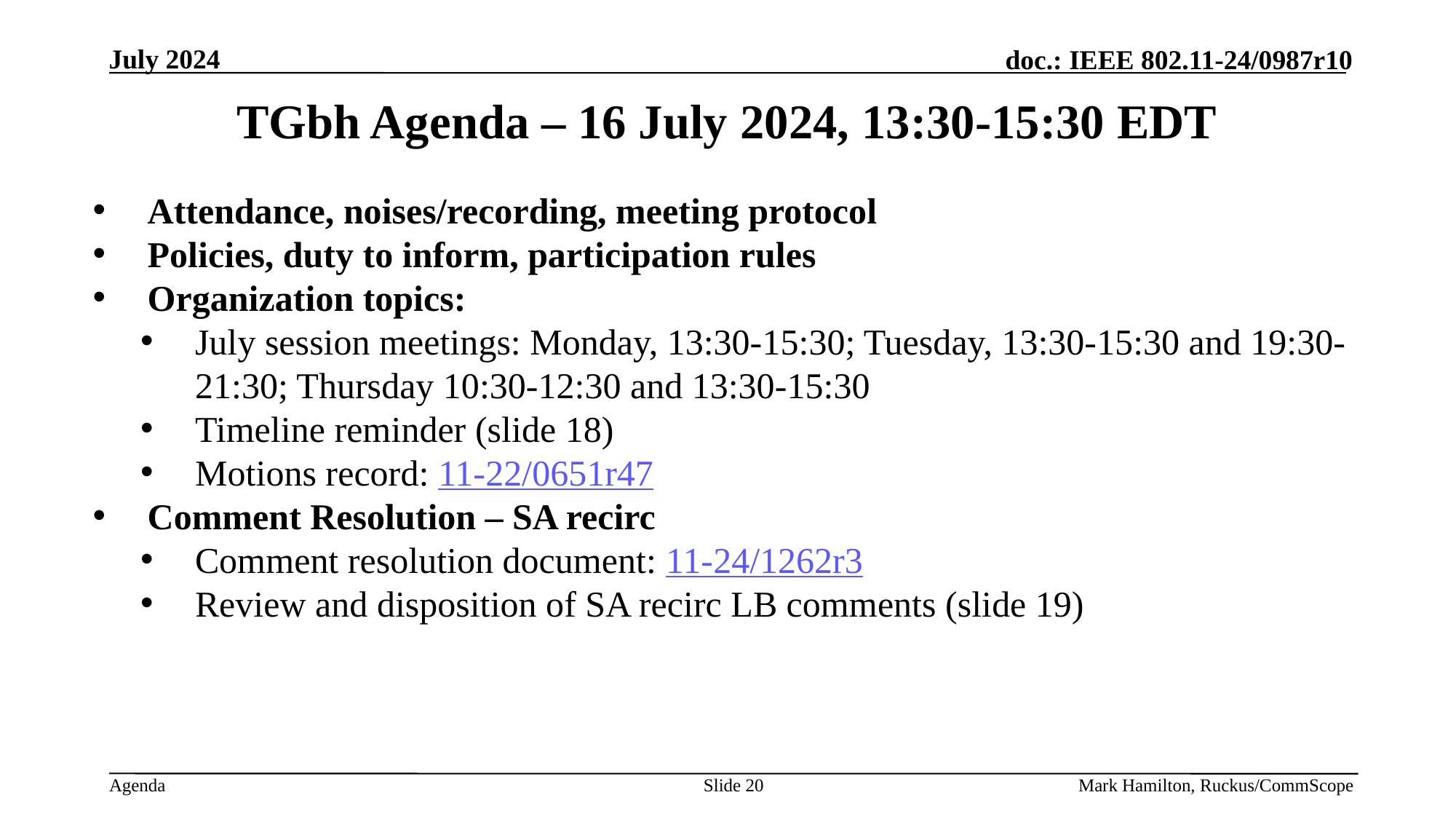

# TGbh Agenda – 16 July 2024, 13:30-15:30 EDT
Attendance, noises/recording, meeting protocol
Policies, duty to inform, participation rules
Organization topics:
July session meetings: Monday, 13:30-15:30; Tuesday, 13:30-15:30 and 19:30-21:30; Thursday 10:30-12:30 and 13:30-15:30
Timeline reminder (slide 18)
Motions record: 11-22/0651r47
Comment Resolution – SA recirc
Comment resolution document: 11-24/1262r3
Review and disposition of SA recirc LB comments (slide 19)

Slide 20